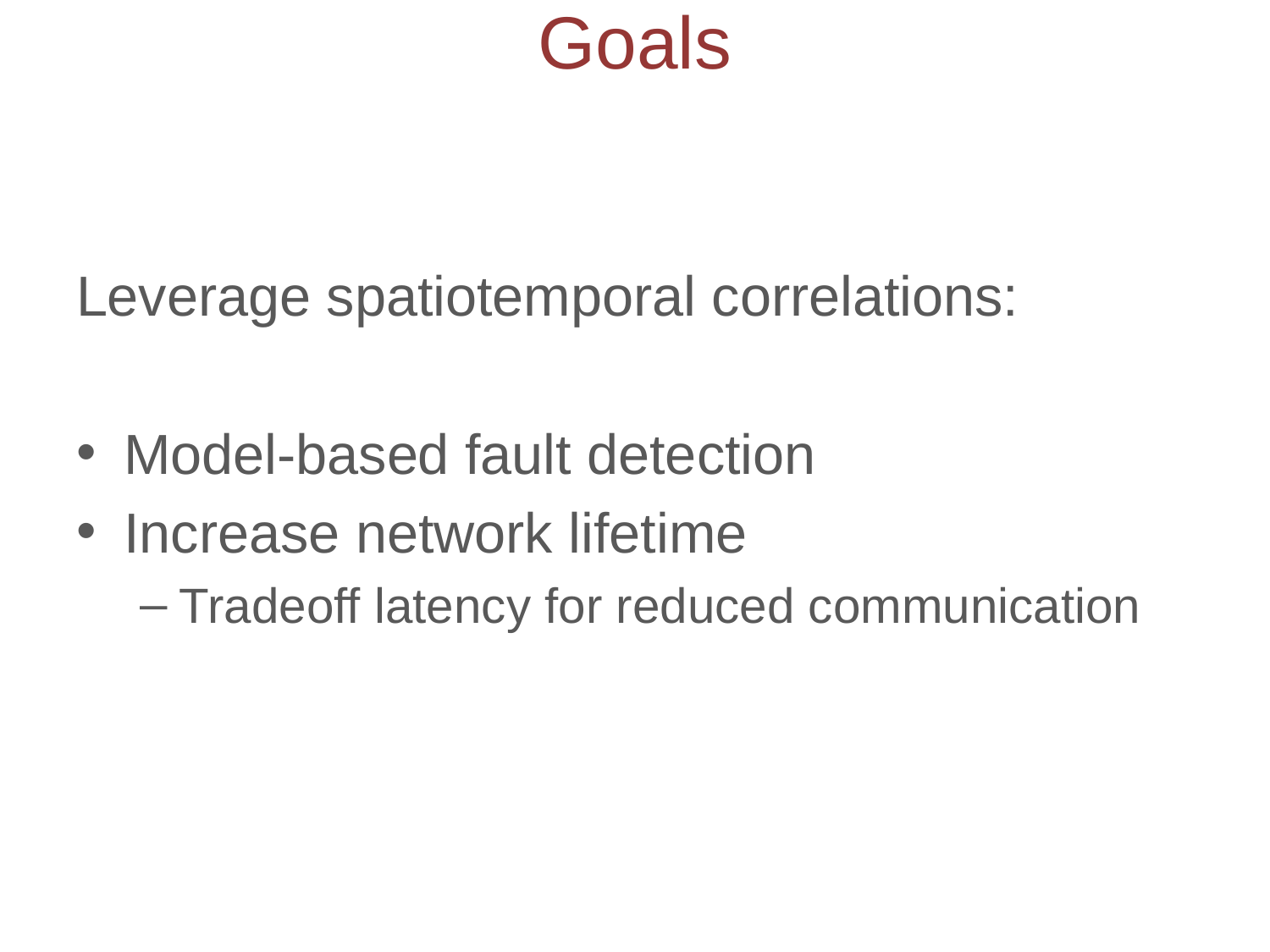

# Goals

Leverage spatiotemporal correlations:

Model-based fault detection
Increase network lifetime
Tradeoff latency for reduced communication